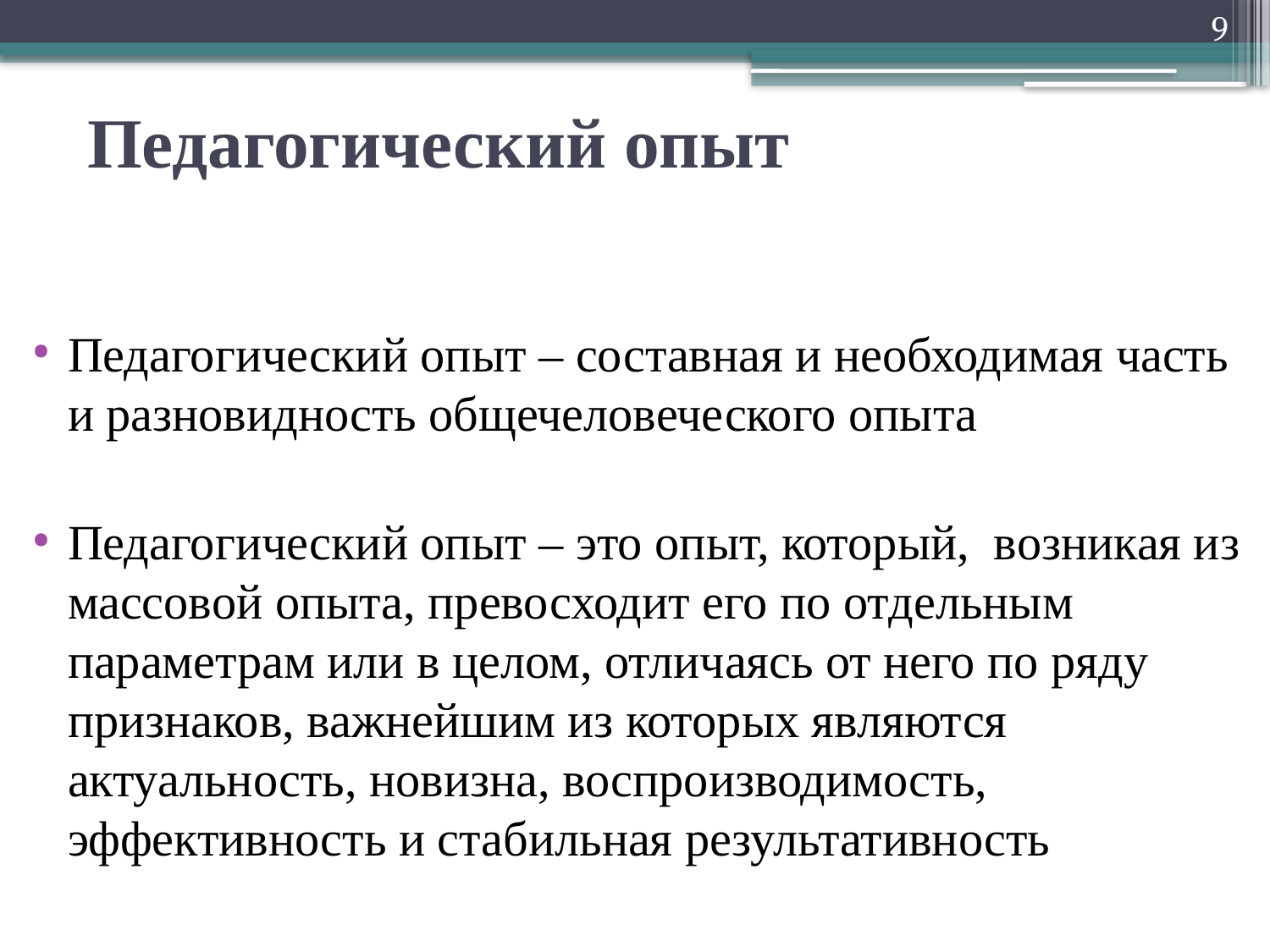

9
# Педагогический опыт

Педагогический опыт – составная и необходимая часть и разновидность общечеловеческого опыта

Педагогический опыт – это опыт, который,  возникая из массовой опыта, превосходит его по отдельным параметрам или в целом, отличаясь от него по ряду признаков, важнейшим из которых являются актуальность, новизна, воспроизводимость, эффективность и стабильная результативность